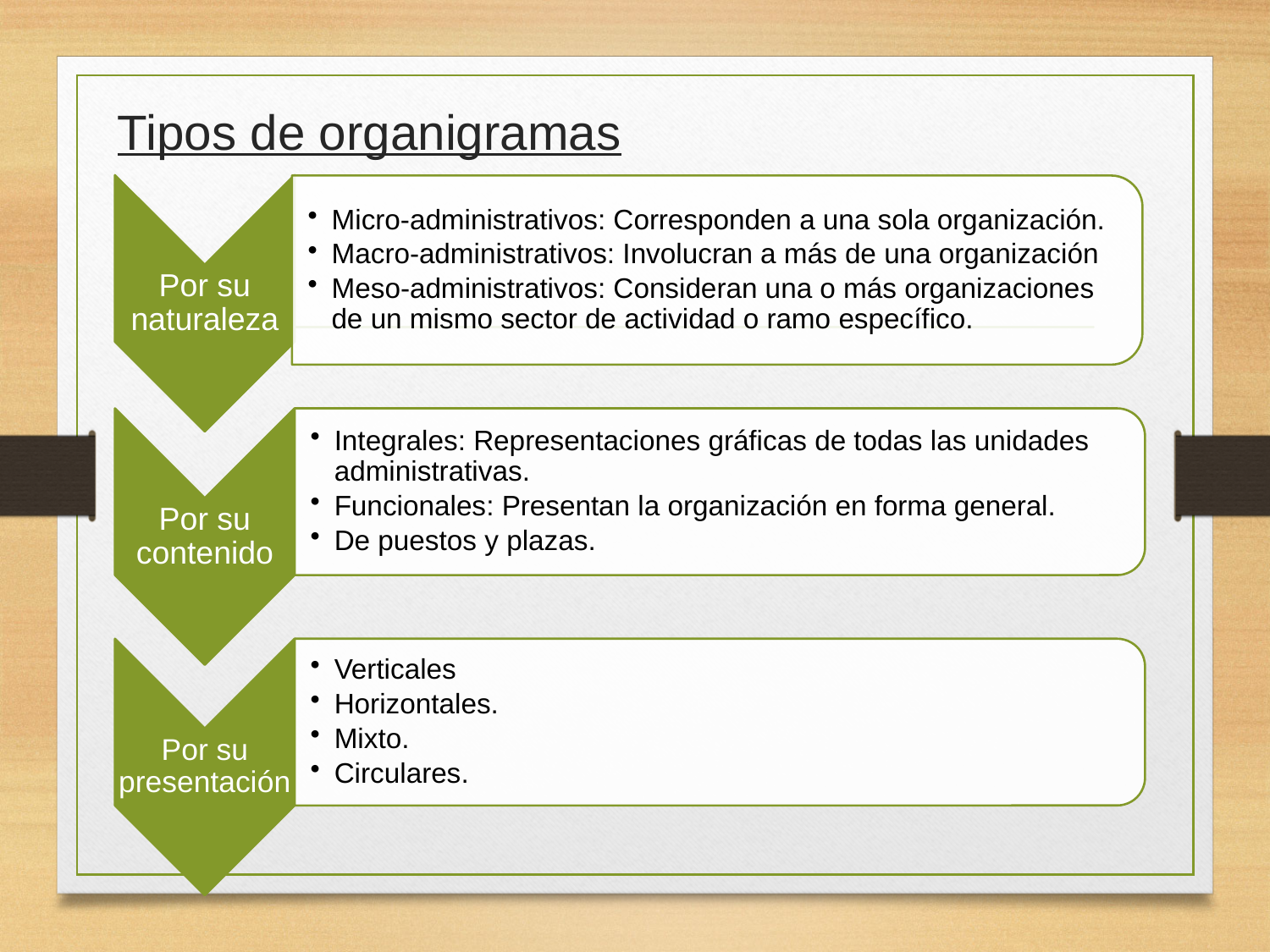

# Tipos de organigramas
Por su naturaleza
Micro-administrativos: Corresponden a una sola organización.
Macro-administrativos: Involucran a más de una organización
Meso-administrativos: Consideran una o más organizaciones de un mismo sector de actividad o ramo específico.
Por su contenido
Integrales: Representaciones gráficas de todas las unidades administrativas.
Funcionales: Presentan la organización en forma general.
De puestos y plazas.
Por su presentación
Verticales
Horizontales.
Mixto.
Circulares.